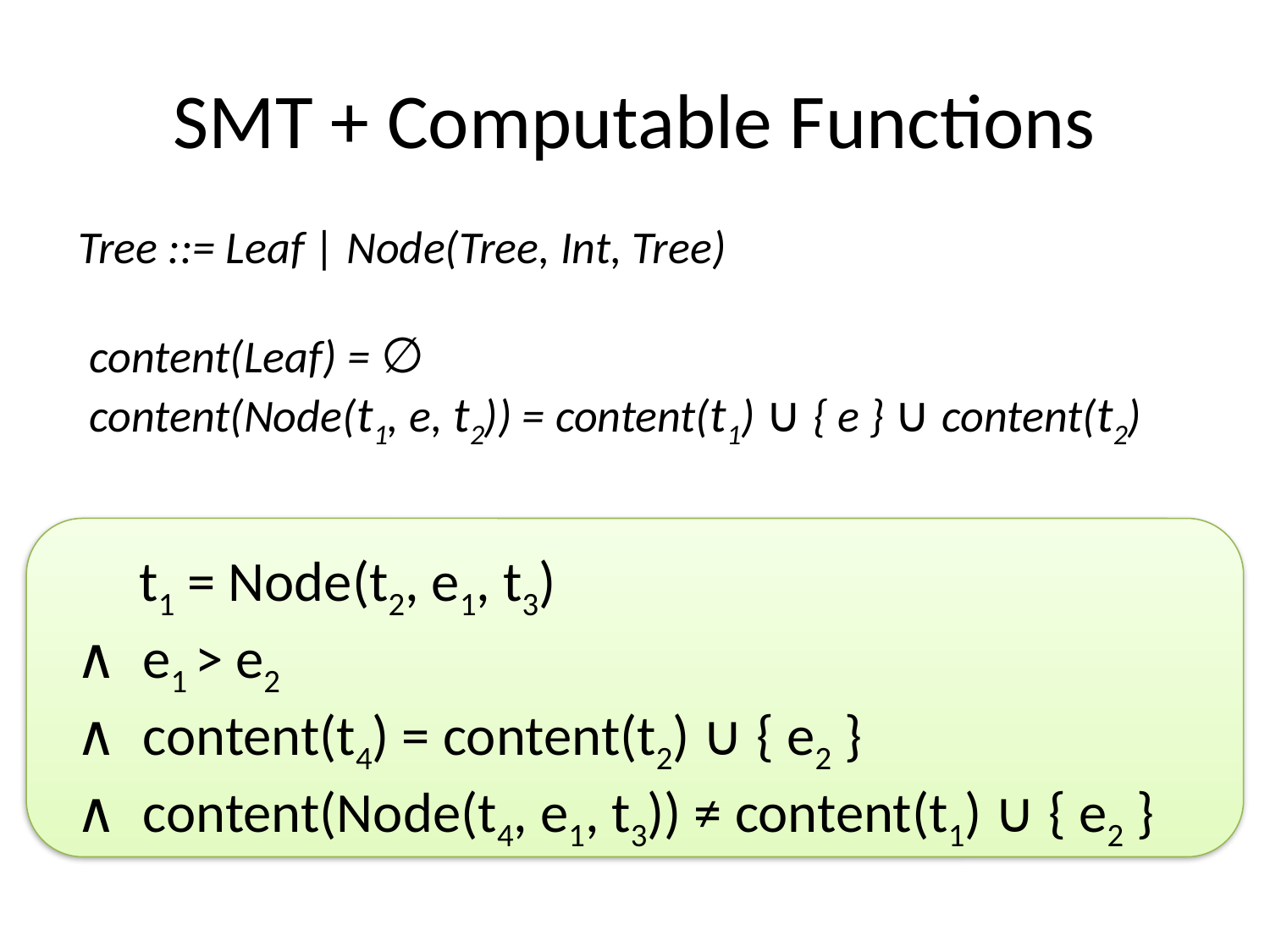

# SMT + Computable Functions
Tree ::= Leaf | Node(Tree, Int, Tree)
content(Leaf) = ∅
content(Node(t1, e, t2)) = content(t1) ∪ { e } ∪ content(t2)

     t1 = Node(t2, e1, t3)
∧  e1 > e2
∧  content(t4) = content(t2) ∪ { e2 }
∧  content(Node(t4, e1, t3)) ≠ content(t1) ∪ { e2 }